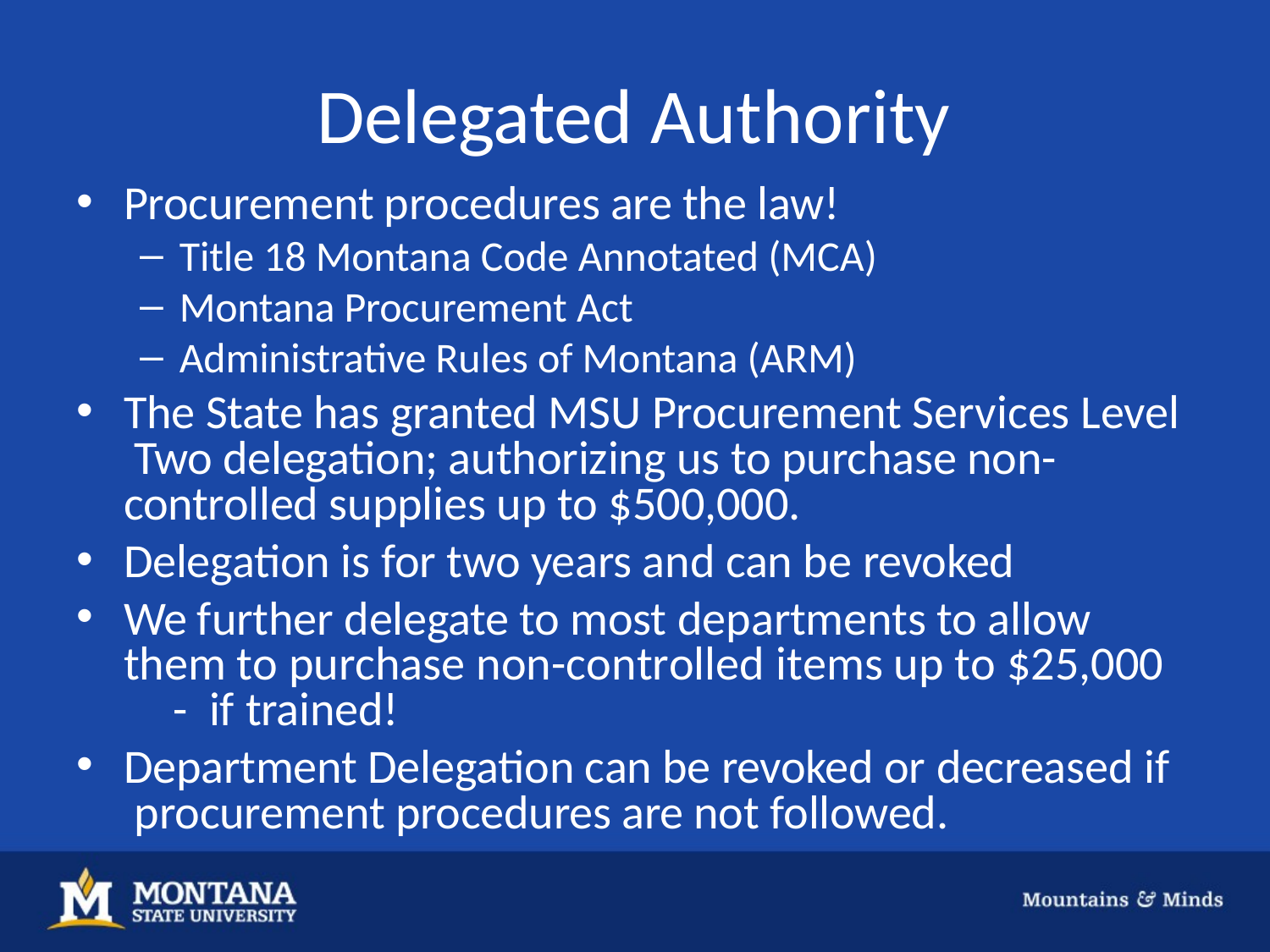

# Delegated Authority
Procurement procedures are the law!
Title 18 Montana Code Annotated (MCA)
Montana Procurement Act
Administrative Rules of Montana (ARM)
The State has granted MSU Procurement Services Level  Two delegation; authorizing us to purchase non-  controlled supplies up to $500,000.
Delegation is for two years and can be revoked
We further delegate to most departments to allow  them to purchase non-controlled items up to $25,000	-  if trained!
Department Delegation can be revoked or decreased if  procurement procedures are not followed.